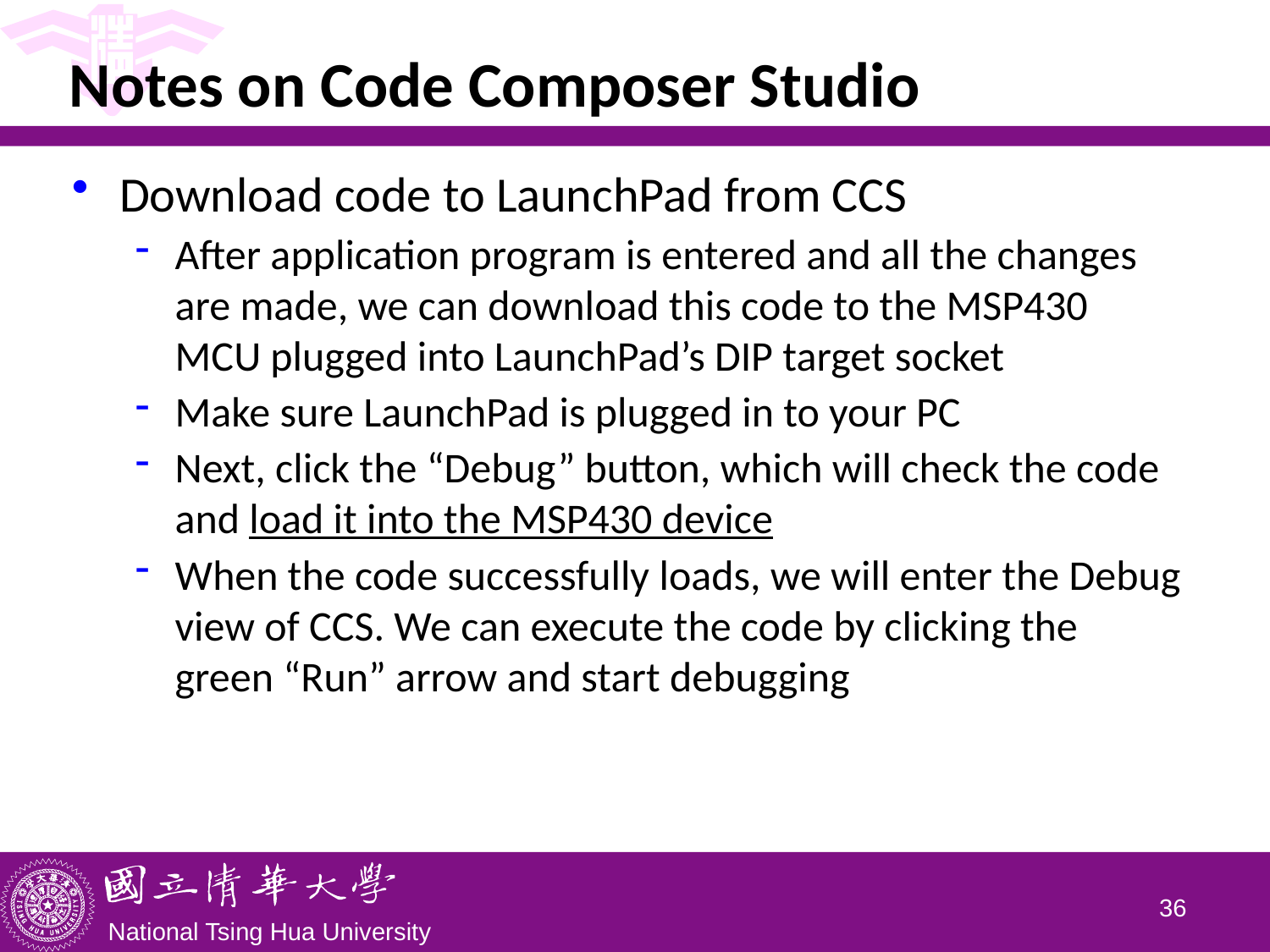

# Notes on Code Composer Studio
Download code to LaunchPad from CCS
After application program is entered and all the changes are made, we can download this code to the MSP430 MCU plugged into LaunchPad’s DIP target socket
Make sure LaunchPad is plugged in to your PC
Next, click the “Debug” button, which will check the code and load it into the MSP430 device
When the code successfully loads, we will enter the Debug view of CCS. We can execute the code by clicking the green “Run” arrow and start debugging
36